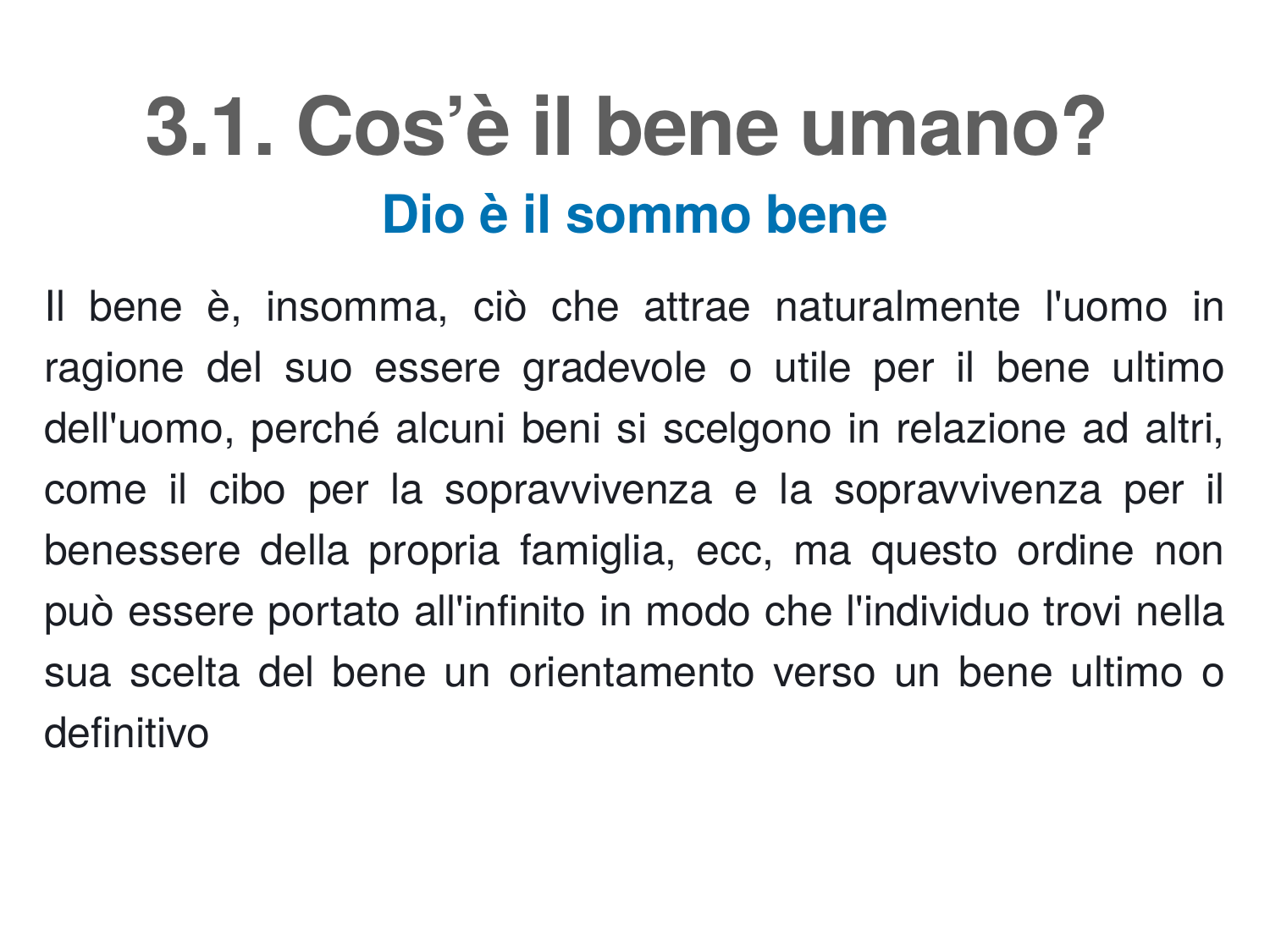

3.1. Cos’è il bene umano?
Dio è il sommo bene
Il bene è, insomma, ciò che attrae naturalmente l'uomo in ragione del suo essere gradevole o utile per il bene ultimo dell'uomo, perché alcuni beni si scelgono in relazione ad altri, come il cibo per la sopravvivenza e la sopravvivenza per il benessere della propria famiglia, ecc, ma questo ordine non può essere portato all'infinito in modo che l'individuo trovi nella sua scelta del bene un orientamento verso un bene ultimo o definitivo